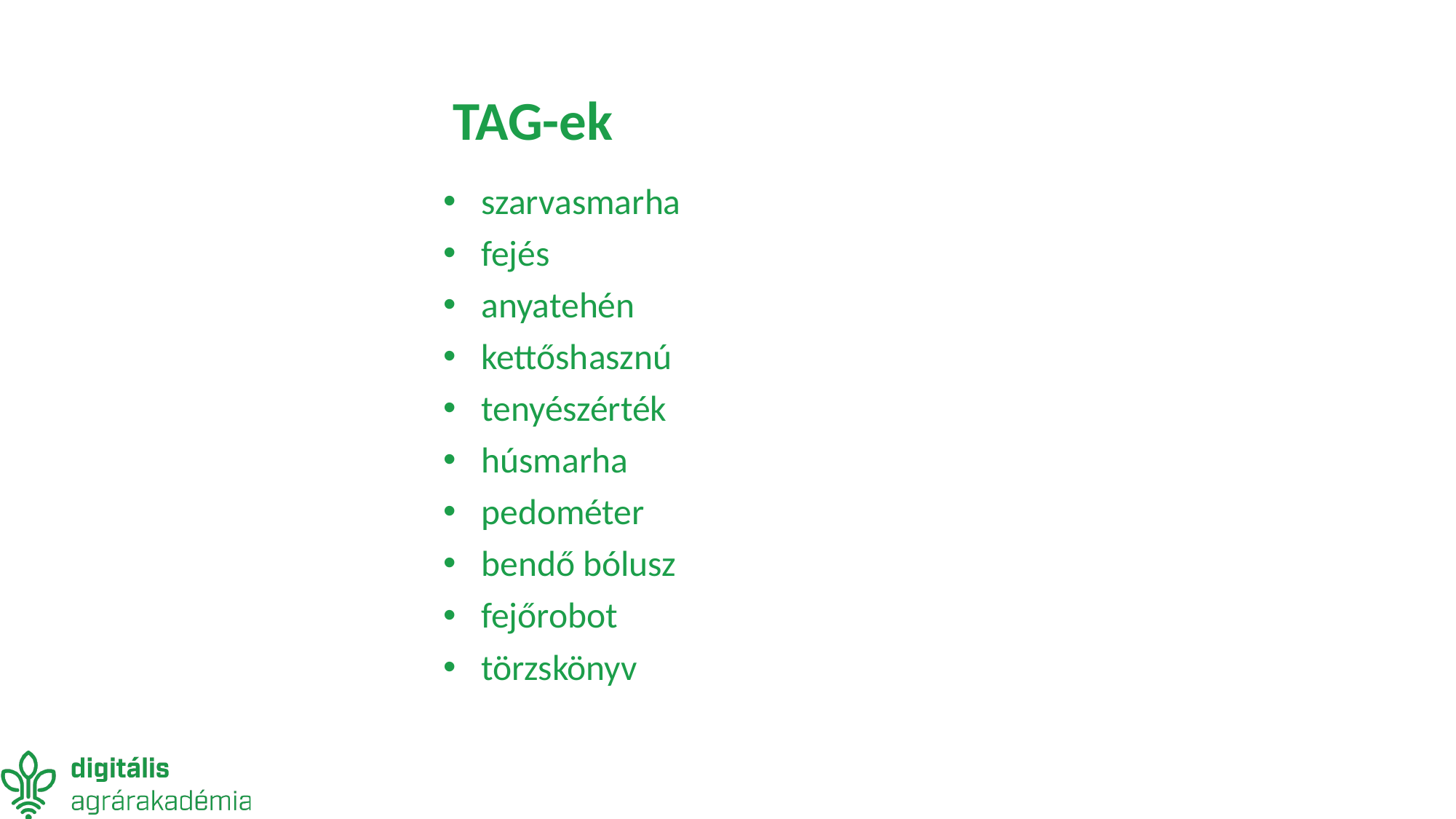

# TAG-ek
szarvasmarha
fejés
anyatehén
kettőshasznú
tenyészérték
húsmarha
pedométer
bendő bólusz
fejőrobot
törzskönyv